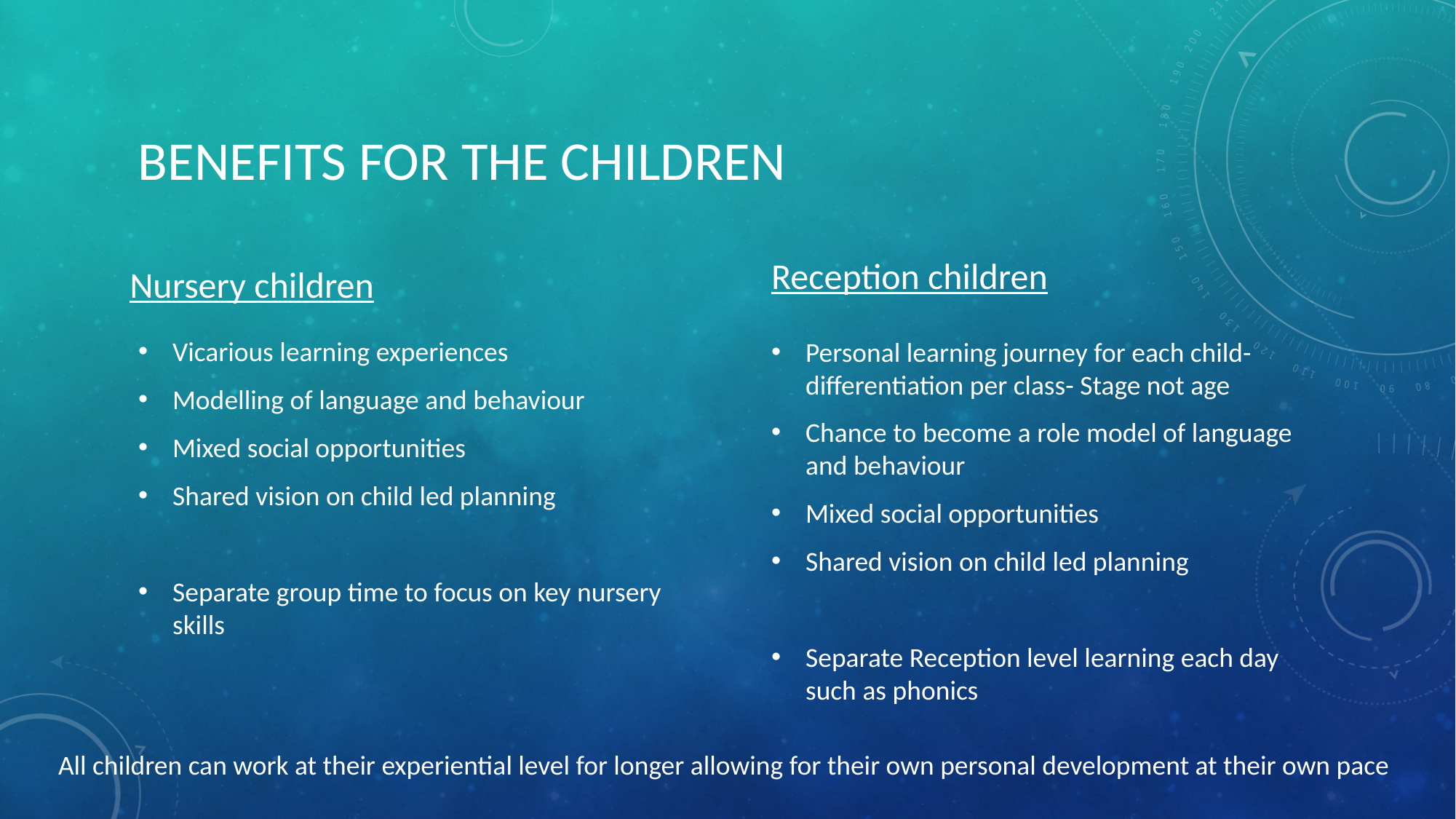

Benefits for the children
Nursery children
Reception children
Vicarious learning experiences
Modelling of language and behaviour
Mixed social opportunities
Shared vision on child led planning

Separate group time to focus on key nursery skills

Personal learning journey for each child- differentiation per class- Stage not age
Chance to become a role model of language and behaviour
Mixed social opportunities
Shared vision on child led planning

Separate Reception level learning each day such as phonics
All children can work at their experiential level for longer allowing for their own personal development at their own pace